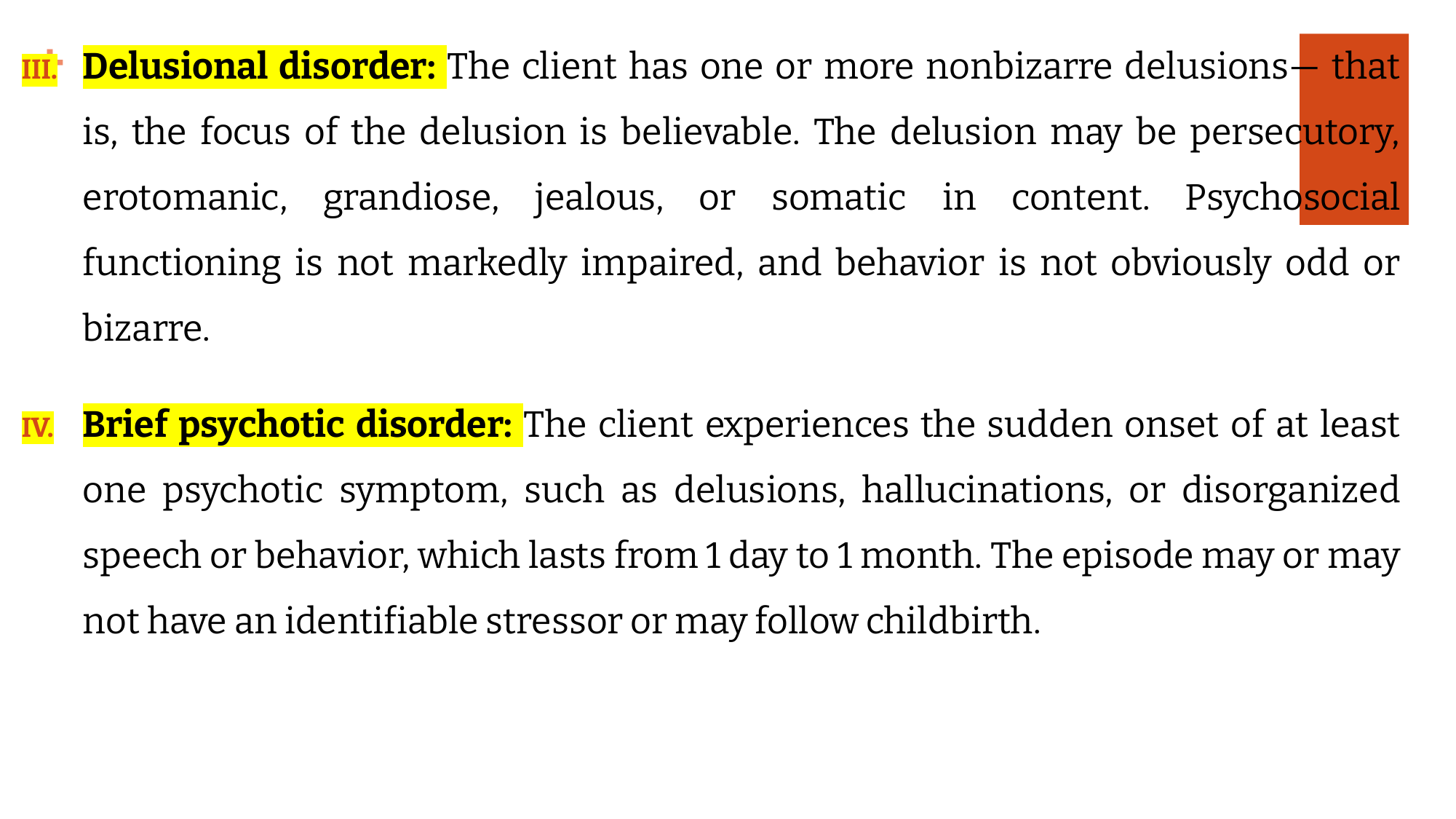

Delusional disorder: The client has one or more nonbizarre delusions— that is, the focus of the delusion is believable. The delusion may be persecutory, erotomanic, grandiose, jealous, or somatic in content. Psychosocial functioning is not markedly impaired, and behavior is not obviously odd or bizarre.
Brief psychotic disorder: The client experiences the sudden onset of at least one psychotic symptom, such as delusions, hallucinations, or disorganized speech or behavior, which lasts from 1 day to 1 month. The episode may or may not have an identifiable stressor or may follow childbirth.